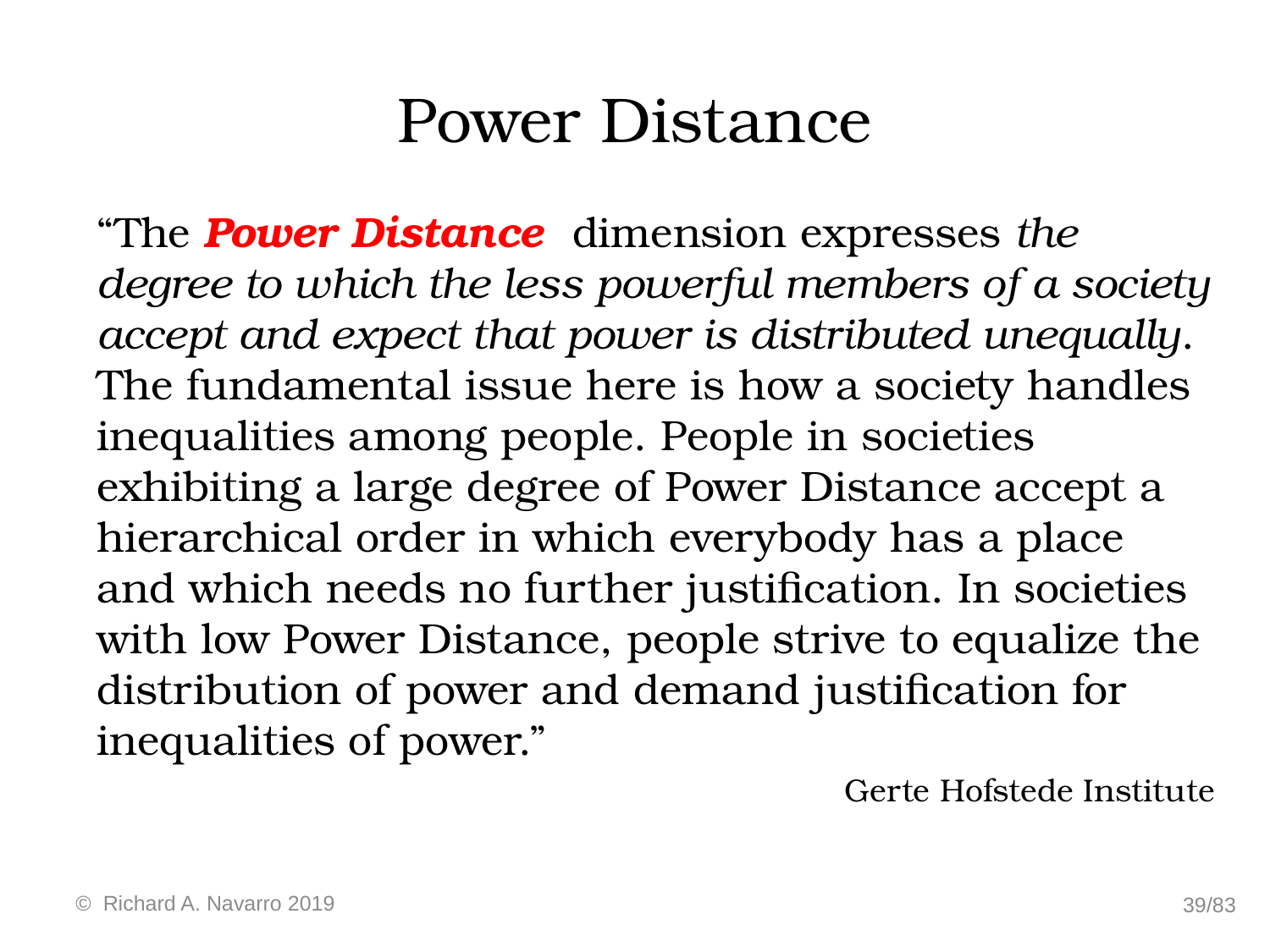

# Power Distance

“The Power Distance  dimension expresses the degree to which the less powerful members of a society accept and expect that power is distributed unequally. The fundamental issue here is how a society handles inequalities among people. People in societies exhibiting a large degree of Power Distance accept a hierarchical order in which everybody has a place and which needs no further justification. In societies with low Power Distance, people strive to equalize the distribution of power and demand justification for inequalities of power.”
Gerte Hofstede Institute

©  Richard A. Navarro 2019
39/83